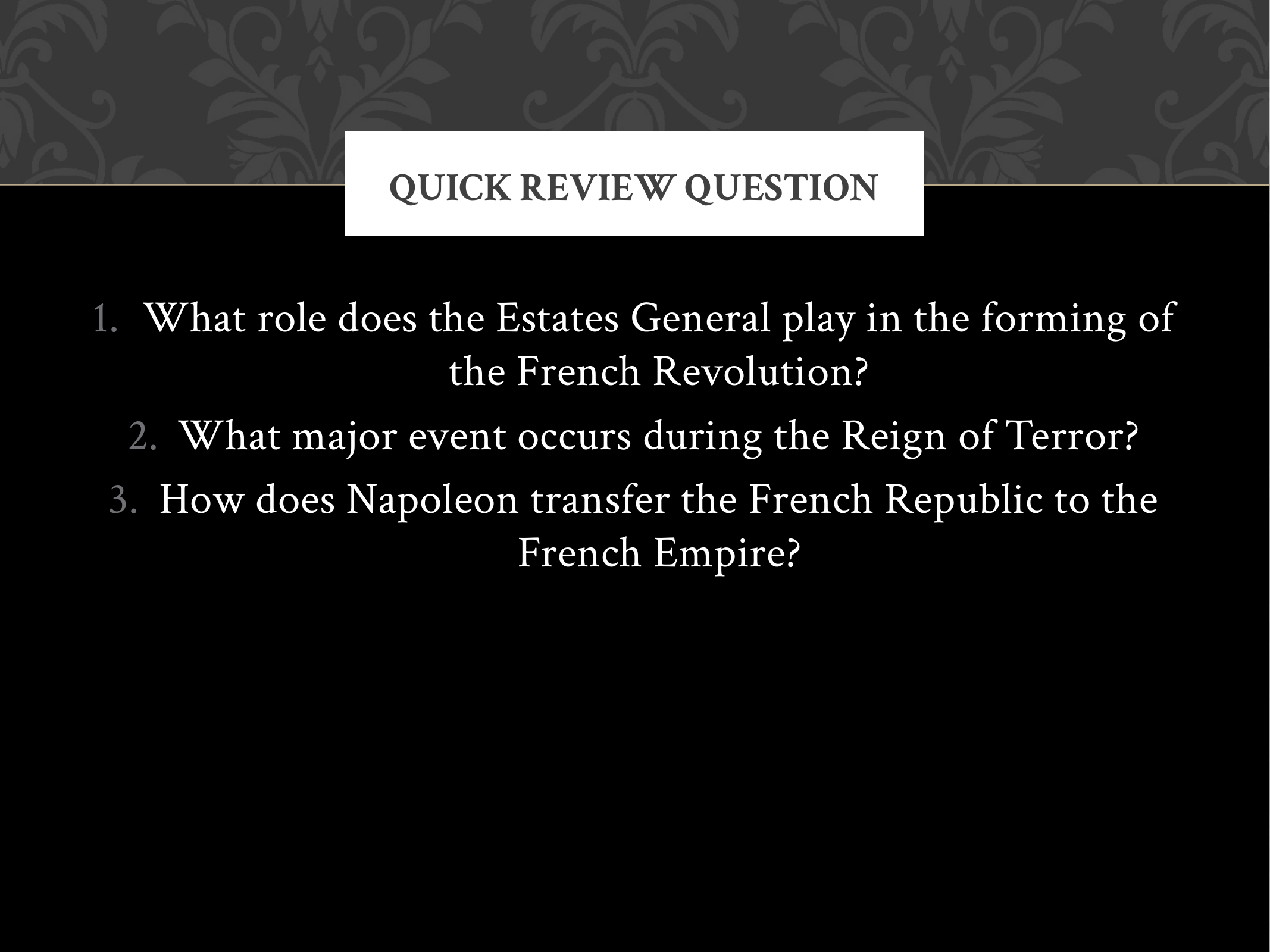

# Quick Review Question
What role does the Estates General play in the forming of the French Revolution?
What major event occurs during the Reign of Terror?
How does Napoleon transfer the French Republic to the French Empire?